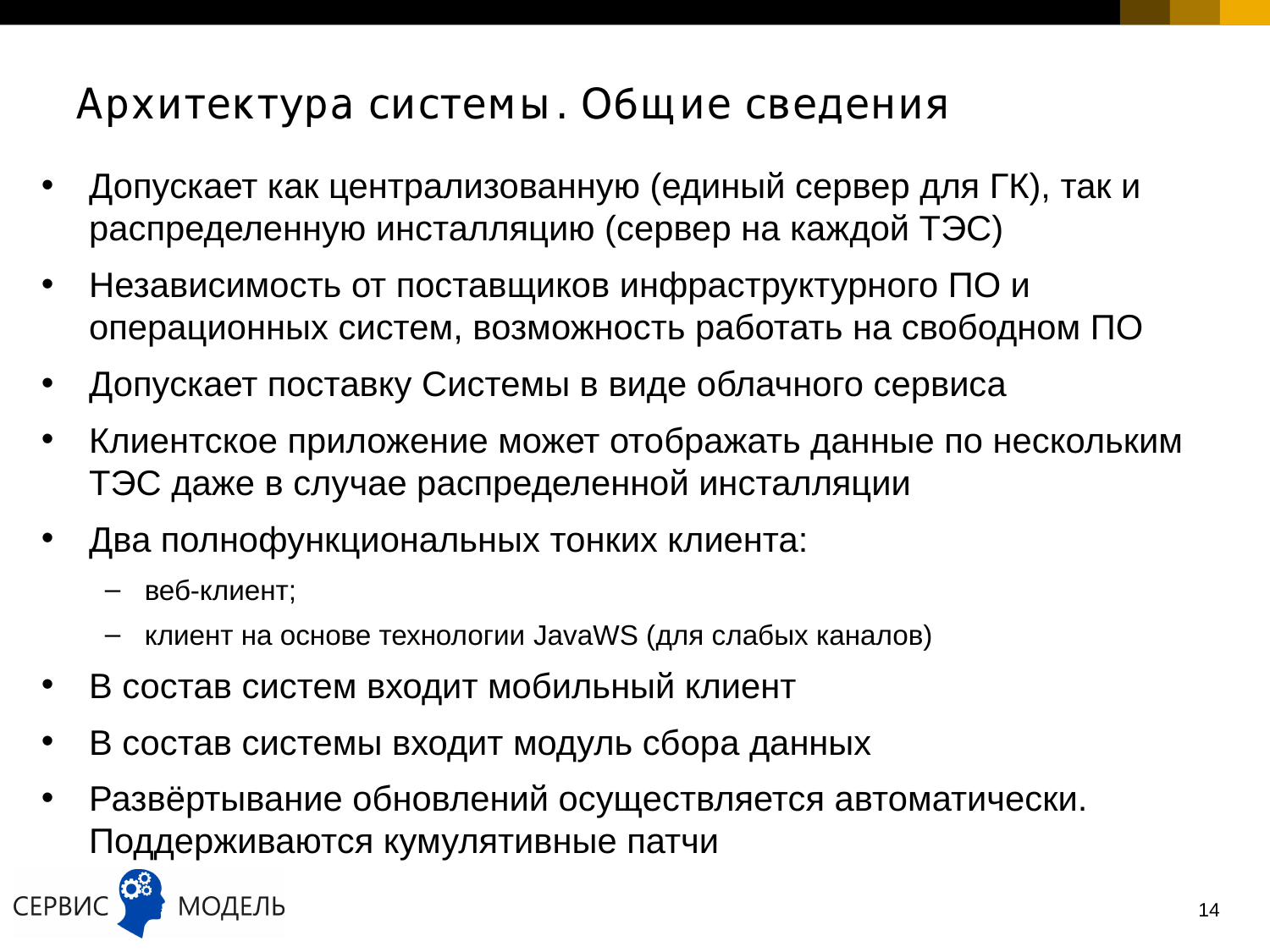

# Архитектура системы. Общие сведения
Допускает как централизованную (единый сервер для ГК), так и распределенную инсталляцию (сервер на каждой ТЭС)
Независимость от поставщиков инфраструктурного ПО и операционных систем, возможность работать на свободном ПО
Допускает поставку Системы в виде облачного сервиса
Клиентское приложение может отображать данные по нескольким ТЭС даже в случае распределенной инсталляции
Два полнофункциональных тонких клиента:
веб-клиент;
клиент на основе технологии JavaWS (для слабых каналов)
В состав систем входит мобильный клиент
В состав системы входит модуль сбора данных
Развёртывание обновлений осуществляется автоматически. Поддерживаются кумулятивные патчи